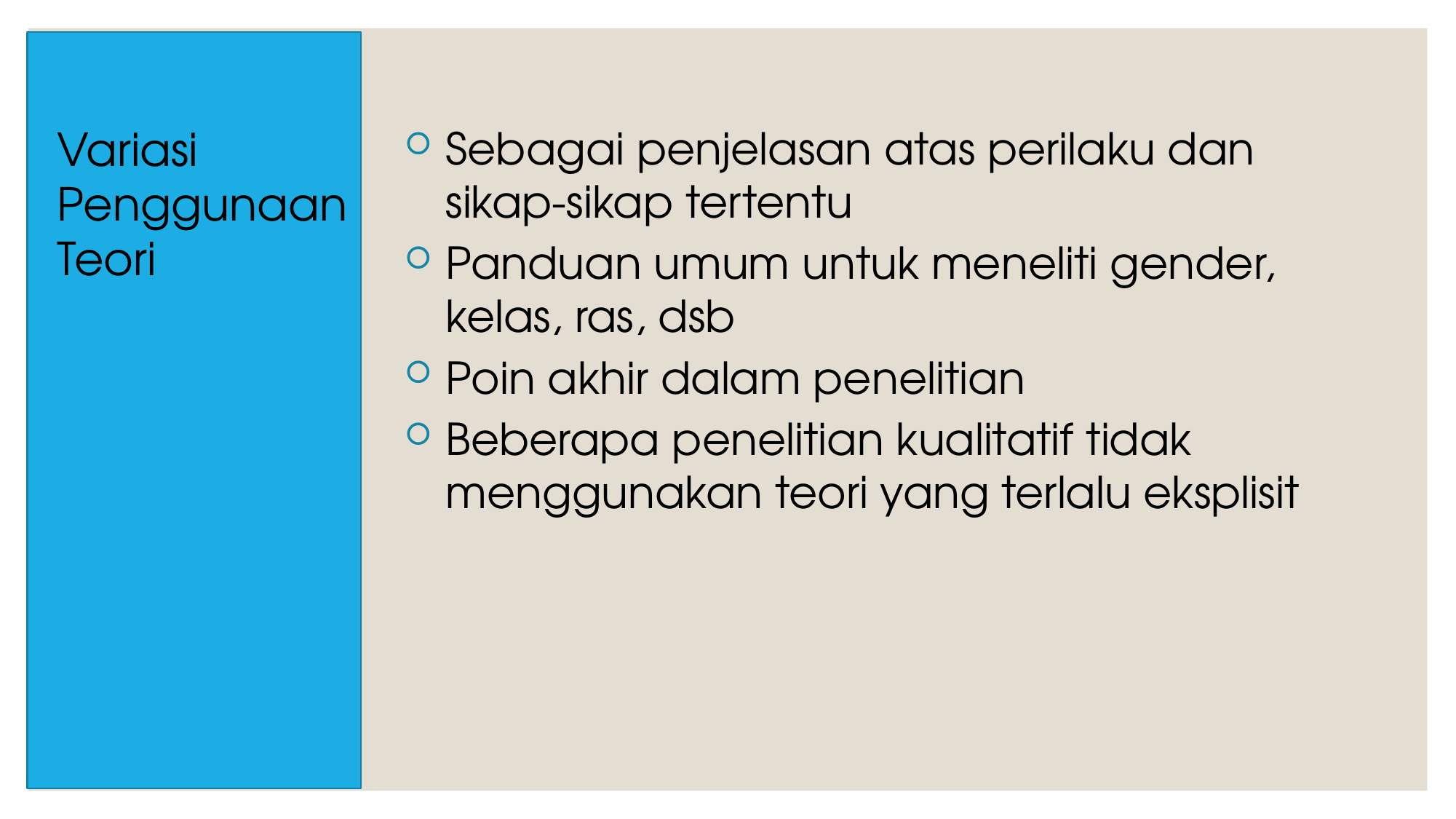

Variasi Penggunaan Teori
Sebagai penjelasan atas perilaku dan sikap-sikap tertentu
Panduan umum untuk meneliti gender, kelas, ras, dsb
Poin akhir dalam penelitian
Beberapa penelitian kualitatif tidak menggunakan teori yang terlalu eksplisit